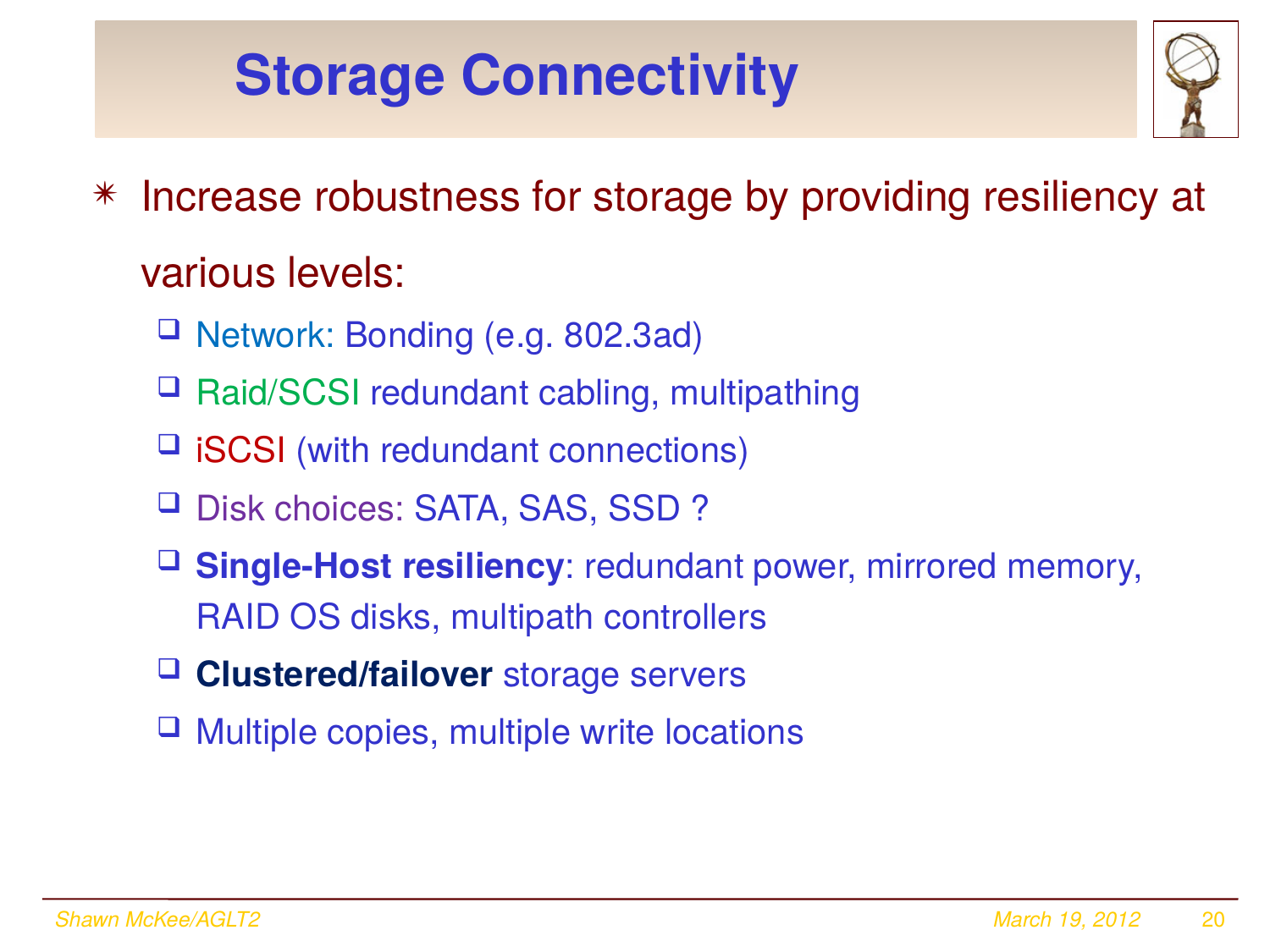

# Storage Connectivity
Increase robustness for storage by providing resiliency at various levels:
Network: Bonding (e.g. 802.3ad)
Raid/SCSI redundant cabling, multipathing
iSCSI (with redundant connections)
Disk choices: SATA, SAS, SSD ?
Single-Host resiliency: redundant power, mirrored memory, RAID OS disks, multipath controllers
Clustered/failover storage servers
Multiple copies, multiple write locations
Shawn McKee/AGLT2
March 19, 2012
20